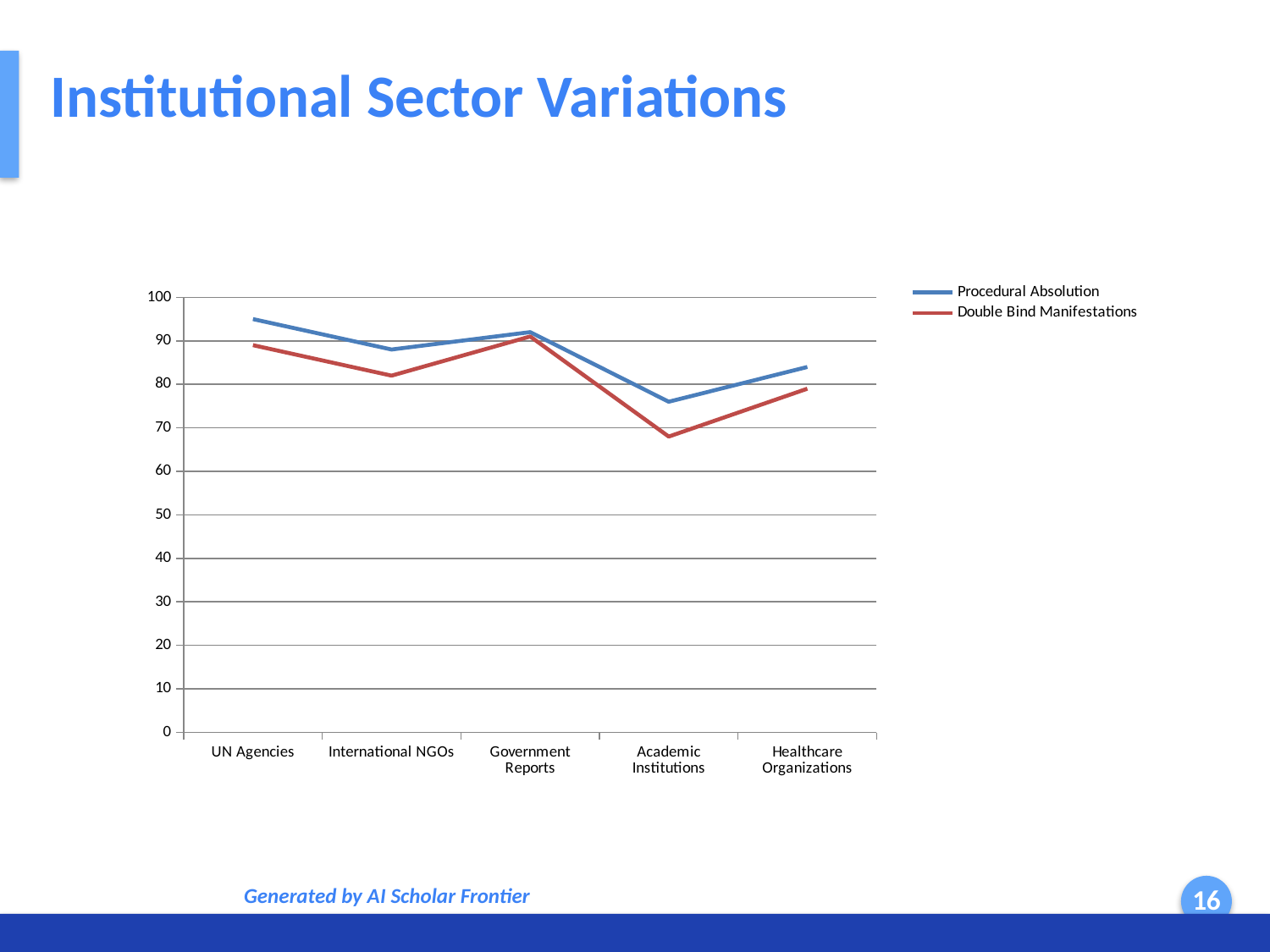

Institutional Sector Variations

### Chart

| Category | Procedural Absolution | Double Bind Manifestations |
|---|---|---|
| UN Agencies | 95.0 | 89.0 |
| International NGOs | 88.0 | 82.0 |
| Government Reports | 92.0 | 91.0 |
| Academic Institutions | 76.0 | 68.0 |
| Healthcare Organizations | 84.0 | 79.0 |
Generated by AI Scholar Frontier

16